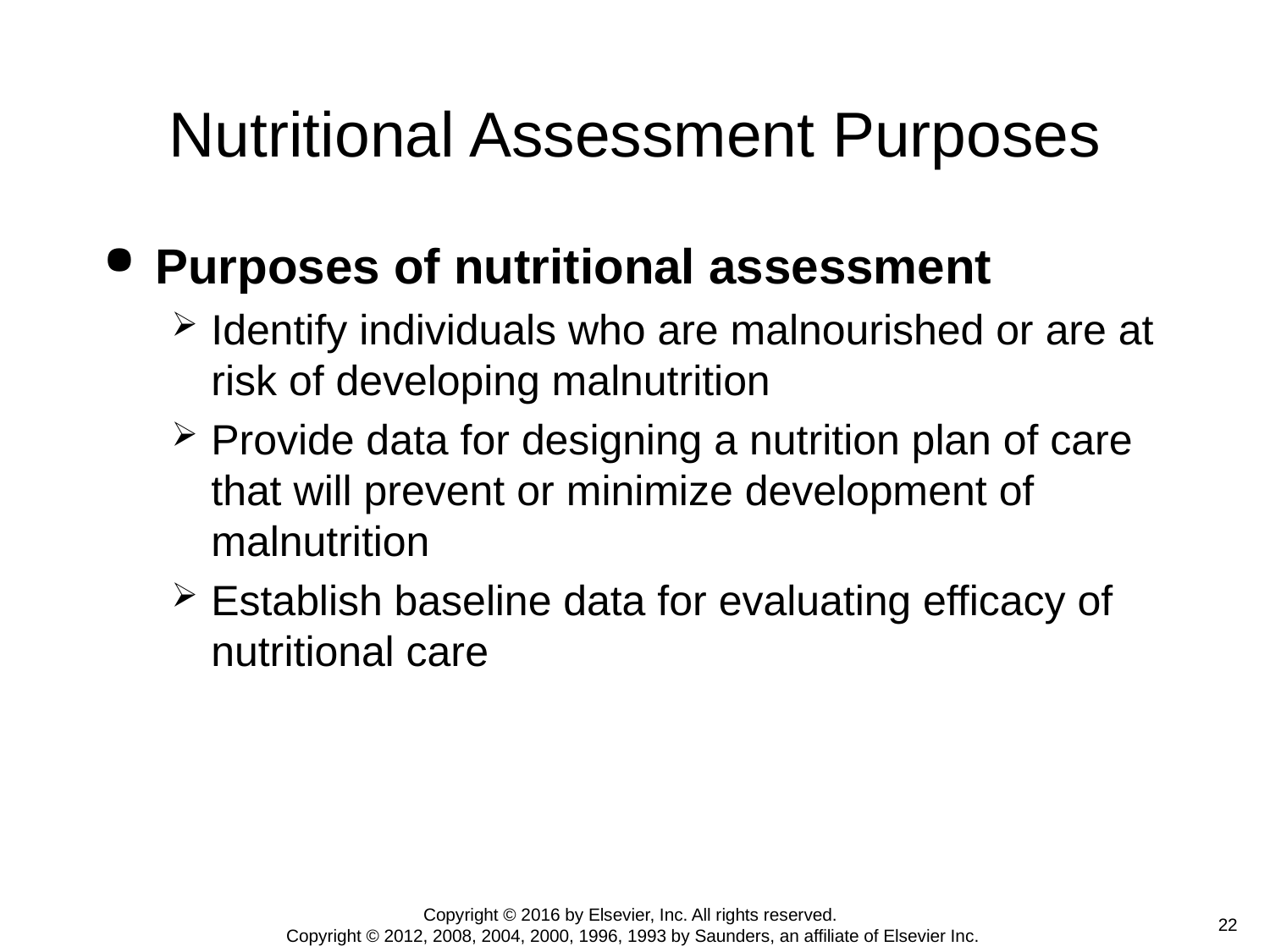

# Nutritional Assessment Purposes
Purposes of nutritional assessment
Identify individuals who are malnourished or are at risk of developing malnutrition
Provide data for designing a nutrition plan of care that will prevent or minimize development of malnutrition
Establish baseline data for evaluating efficacy of nutritional care
Copyright © 2016 by Elsevier, Inc. All rights reserved.
Copyright © 2012, 2008, 2004, 2000, 1996, 1993 by Saunders, an affiliate of Elsevier Inc.
 22